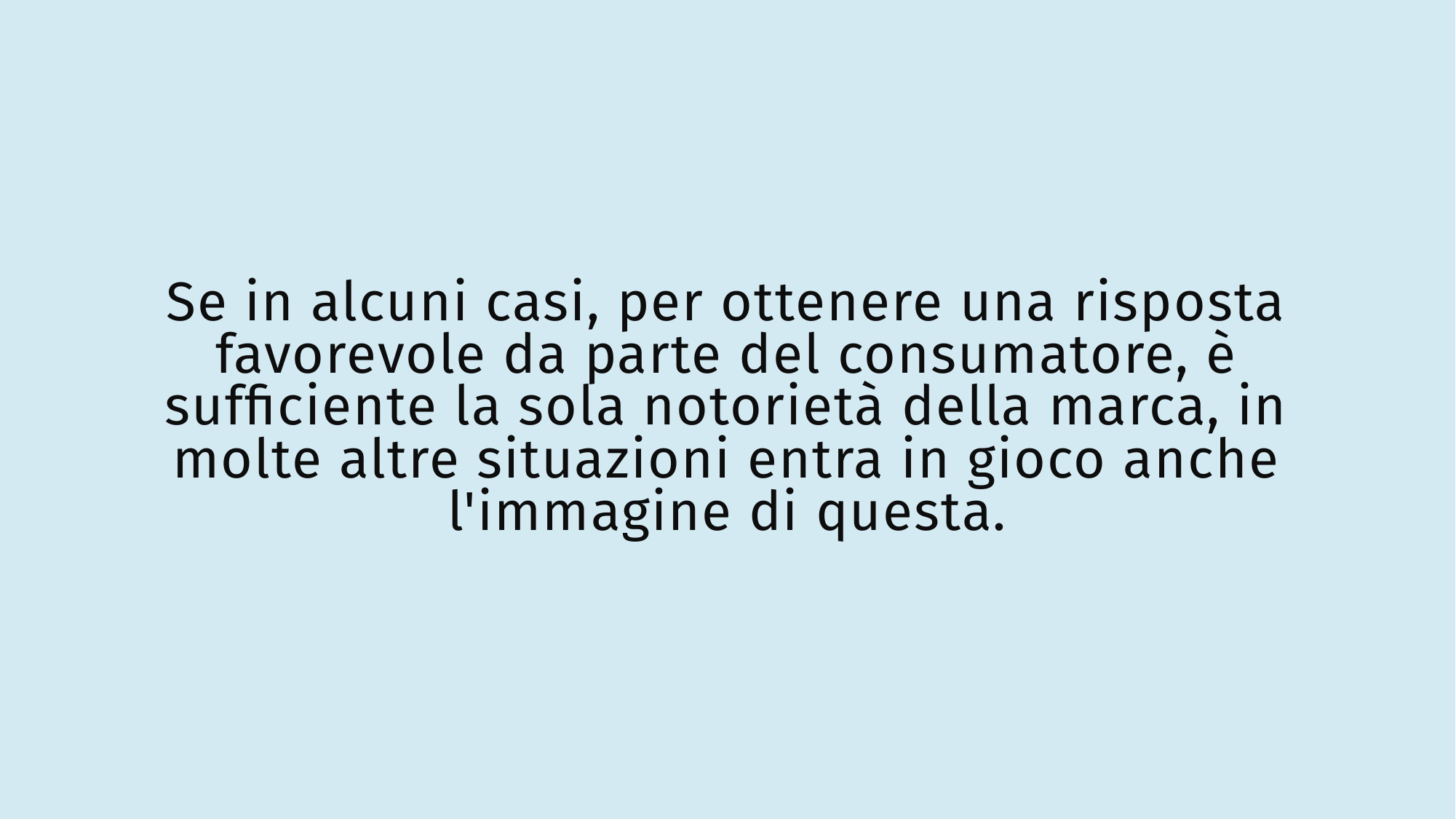

# Se in alcuni casi, per ottenere una risposta favorevole da parte del consumatore, è sufficiente la sola notorietà della marca, in molte altre situazioni entra in gioco anche l'immagine di questa.